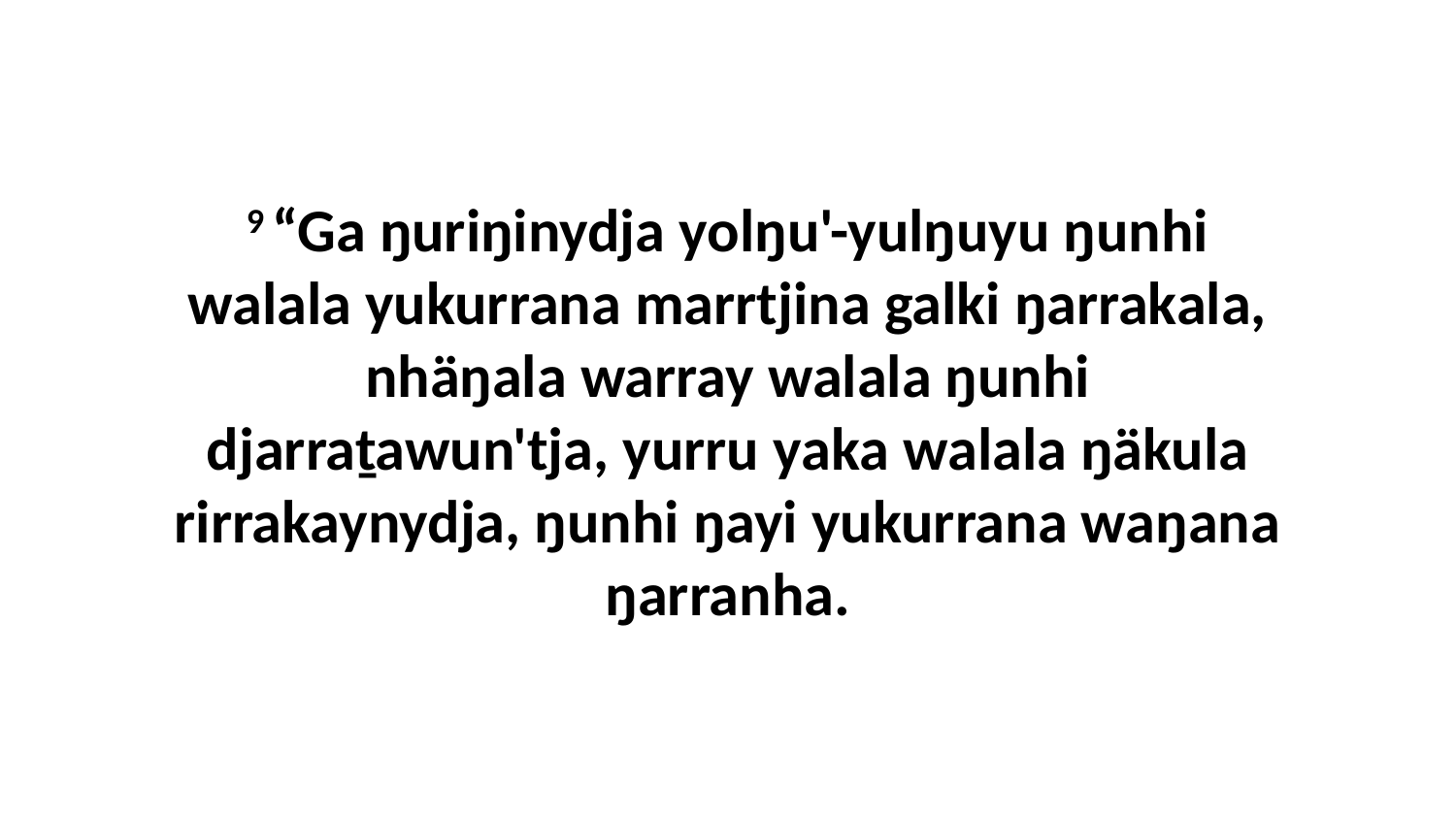

9 “Ga ŋuriŋinydja yolŋu'-yulŋuyu ŋunhi walala yukurrana marrtjina galki ŋarrakala, nhäŋala warray walala ŋunhi djarraṯawun'tja, yurru yaka walala ŋäkula rirrakaynydja, ŋunhi ŋayi yukurrana waŋana ŋarranha.